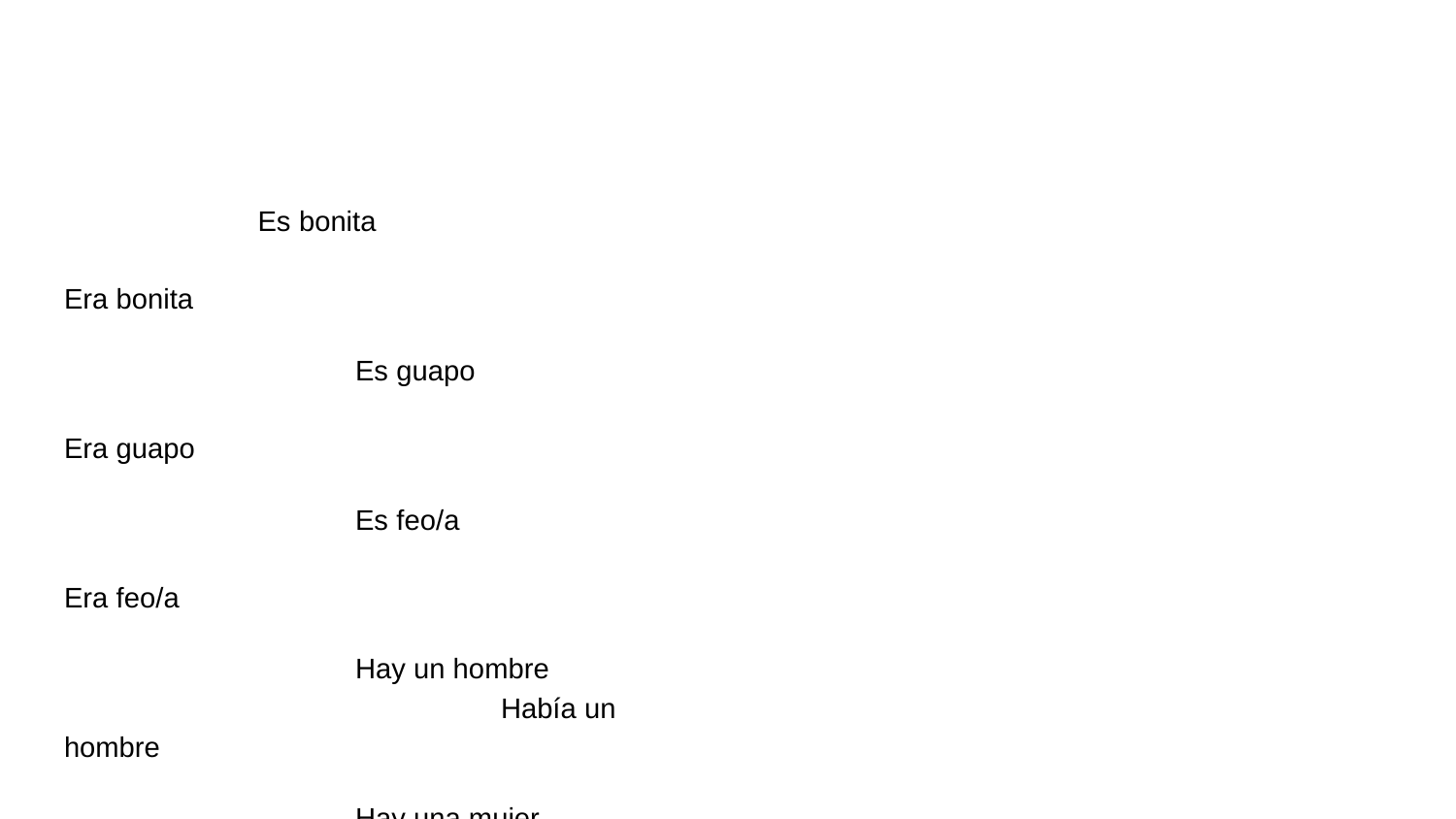

#
	      Es bonita						   Era bonita
		Es guapo  						   Era guapo
		Es feo/a   						   Era feo/a
  		Hay un hombre				Había un hombre
		Hay una mujer				Había una mujer
Quiere ir					     	Quería ir